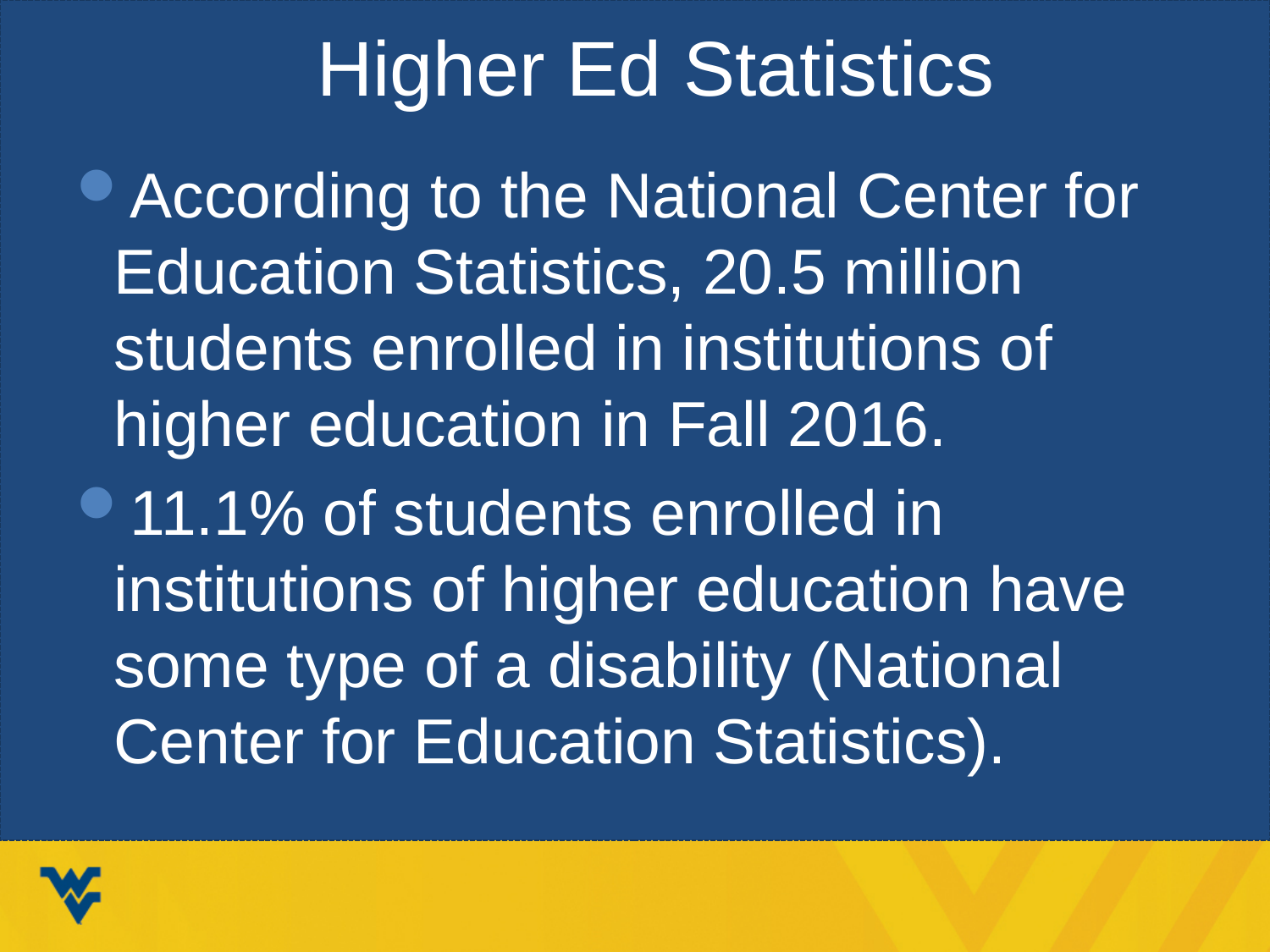

# Higher Ed Statistics
According to the National Center for Education Statistics, 20.5 million students enrolled in institutions of higher education in Fall 2016.
11.1% of students enrolled in institutions of higher education have some type of a disability (National Center for Education Statistics).